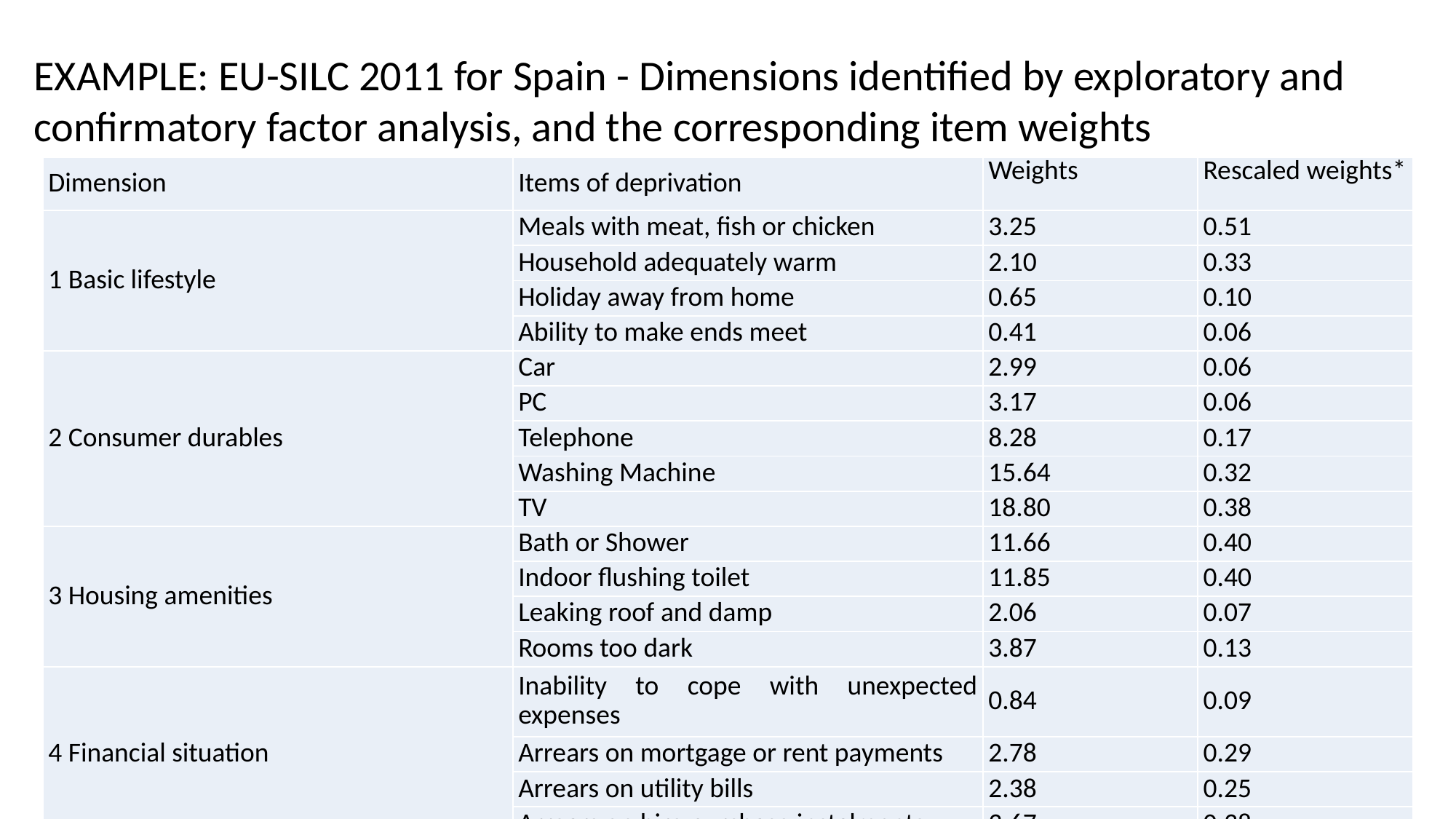

EXAMPLE: EU-SILC 2011 for Spain - Dimensions identified by exploratory and confirmatory factor analysis, and the corresponding item weights
| Dimension | Items of deprivation | Weights | Rescaled weights\* |
| --- | --- | --- | --- |
| 1 Basic lifestyle | Meals with meat, fish or chicken | 3.25 | 0.51 |
|  | Household adequately warm | 2.10 | 0.33 |
|  | Holiday away from home | 0.65 | 0.10 |
|  | Ability to make ends meet | 0.41 | 0.06 |
| 2 Consumer durables | Car | 2.99 | 0.06 |
|  | PC | 3.17 | 0.06 |
|  | Telephone | 8.28 | 0.17 |
|  | Washing Machine | 15.64 | 0.32 |
|  | TV | 18.80 | 0.38 |
| 3 Housing amenities | Bath or Shower | 11.66 | 0.40 |
|  | Indoor flushing toilet | 11.85 | 0.40 |
|  | Leaking roof and damp | 2.06 | 0.07 |
|  | Rooms too dark | 3.87 | 0.13 |
| 4 Financial situation | Inability to cope with unexpected expenses | 0.84 | 0.09 |
|  | Arrears on mortgage or rent payments | 2.78 | 0.29 |
|  | Arrears on utility bills | 2.38 | 0.25 |
|  | Arrears on hire purchase instalments | 3.67 | 0.38 |